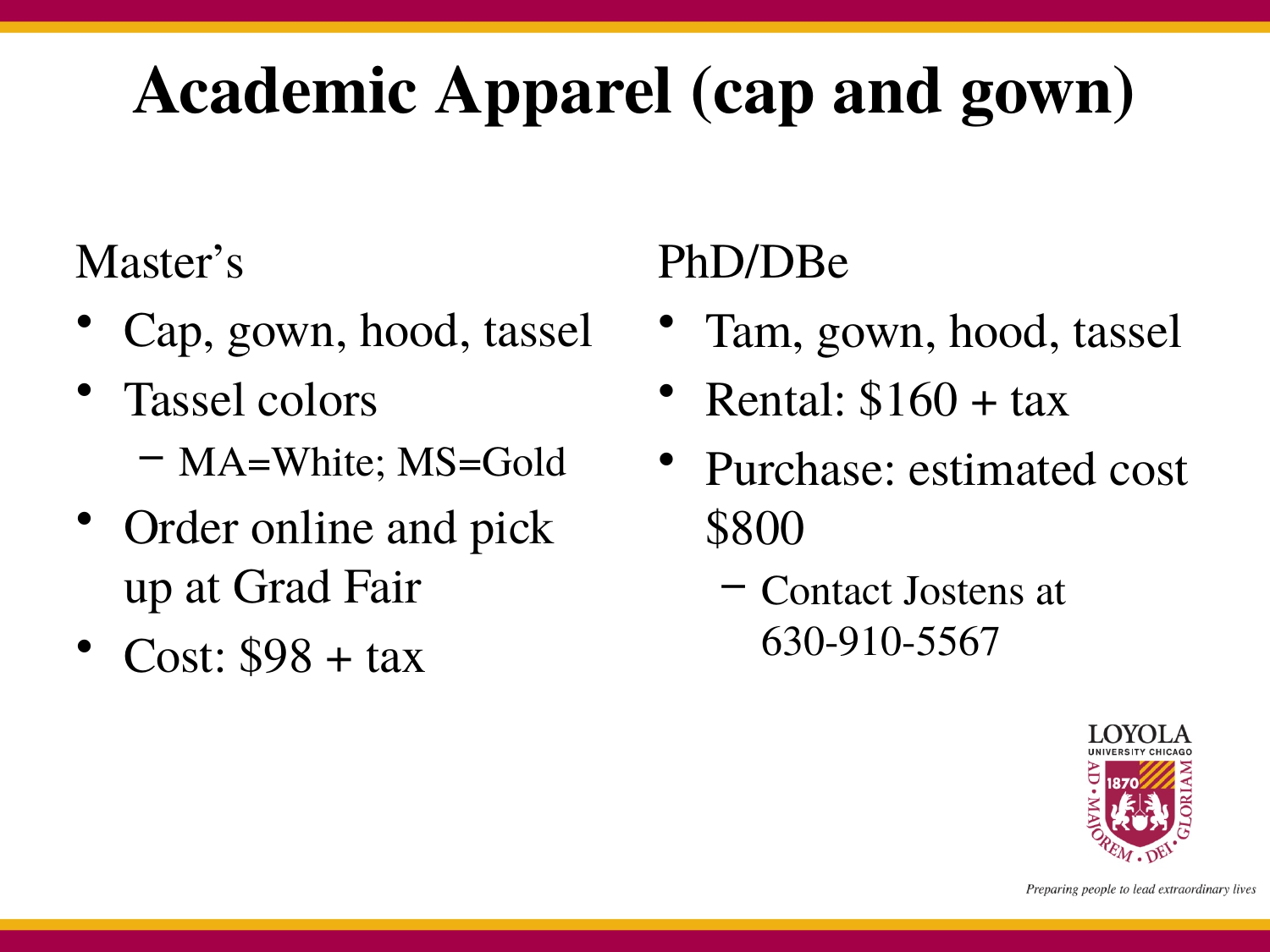

# Academic Apparel (cap and gown)
Master’s
Cap, gown, hood, tassel
Tassel colors
MA=White; MS=Gold
Order online and pick up at Grad Fair
Cost: $98 + tax
PhD/DBe
Tam, gown, hood, tassel
Rental: $160 + tax
Purchase: estimated cost $800
Contact Jostens at     630-910-5567